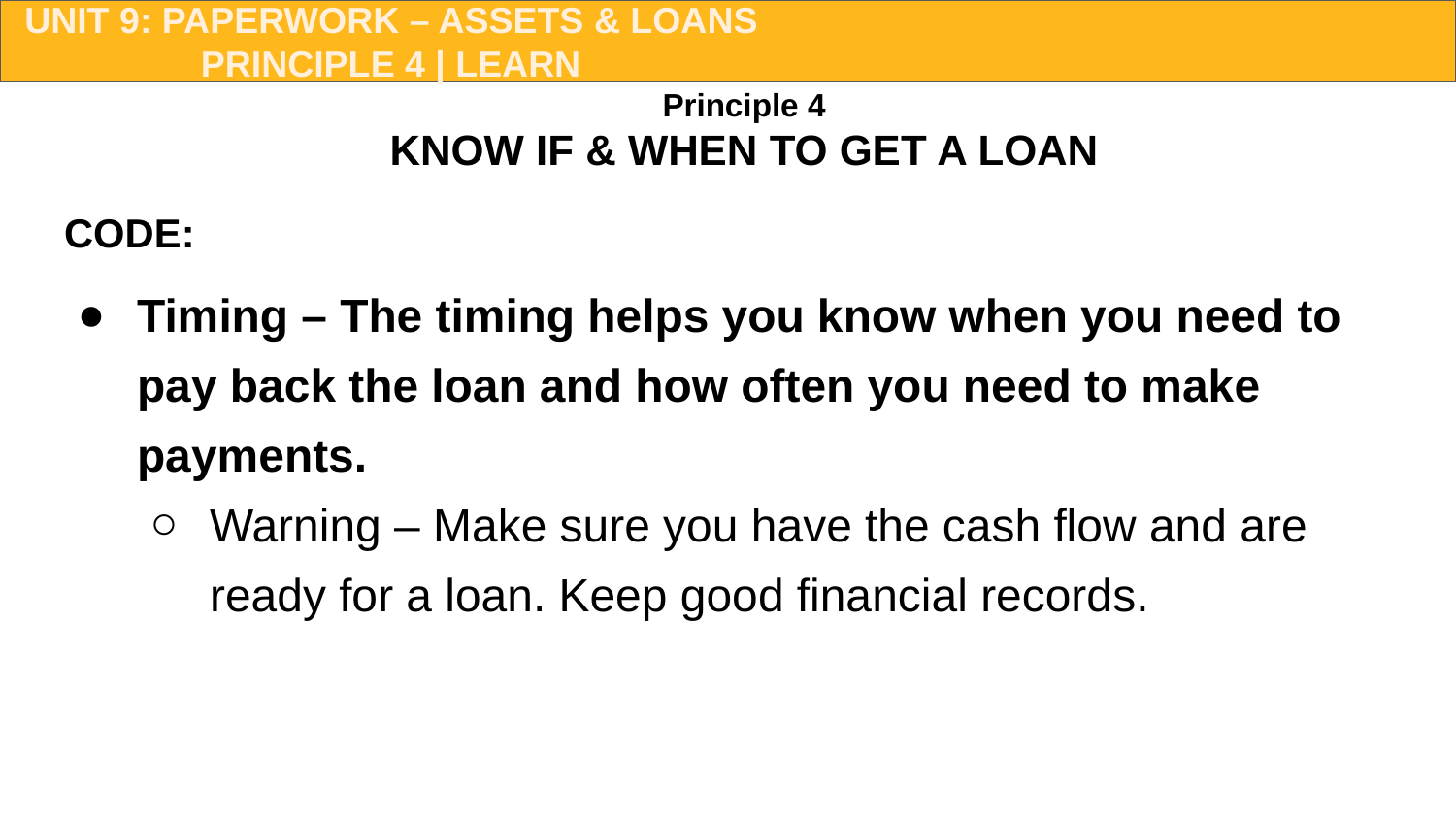

UNIT 9: PAPERWORK – ASSETS & LOANS			     	    	    PRINCIPLE 4 | LEARN
Principle 4
KNOW IF & WHEN TO GET A LOAN
CODE:
Timing – The timing helps you know when you need to pay back the loan and how often you need to make payments.
Warning – Make sure you have the cash flow and are ready for a loan. Keep good financial records.